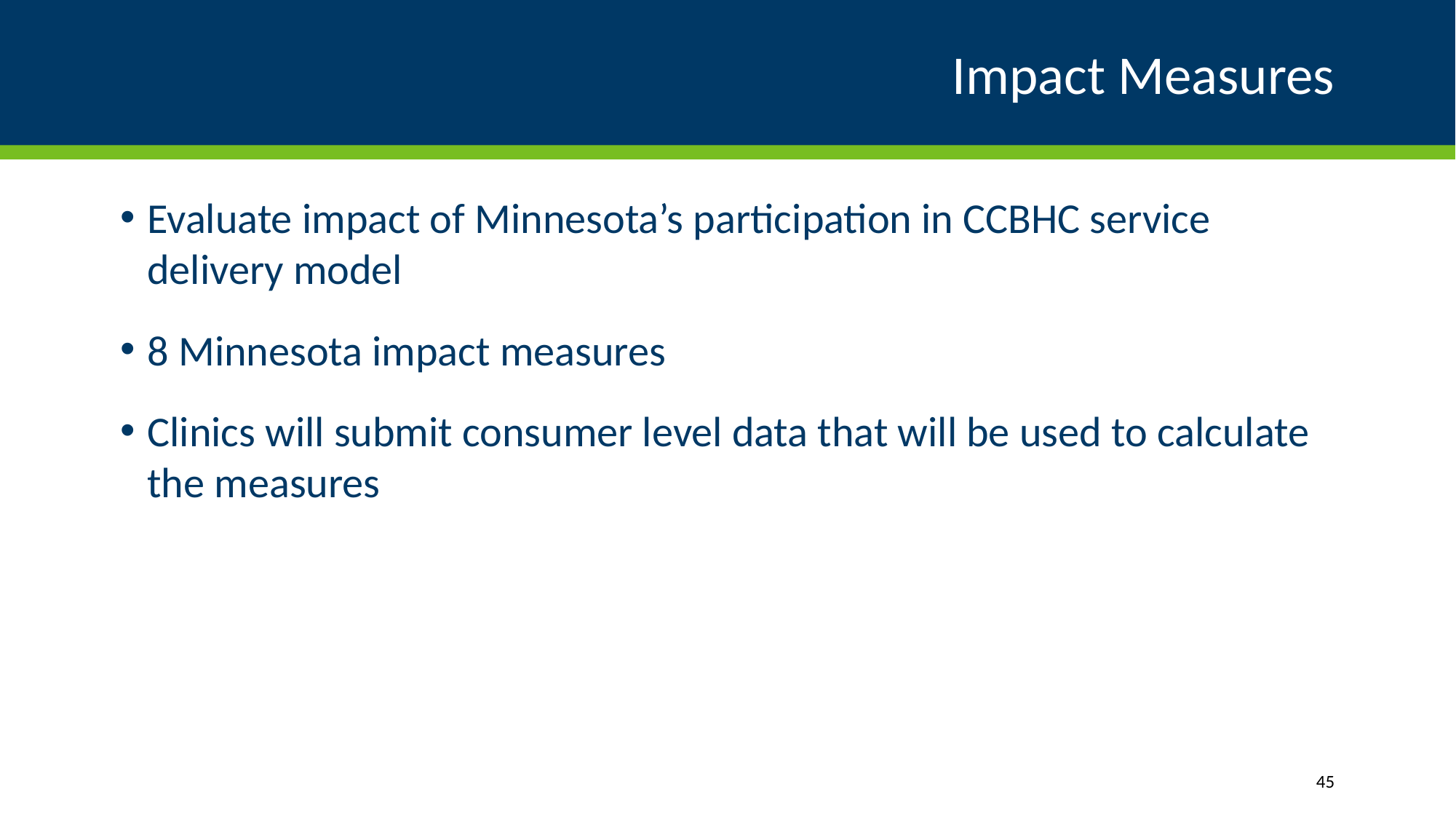

# Impact Measures
Evaluate impact of Minnesota’s participation in CCBHC service delivery model
8 Minnesota impact measures
Clinics will submit consumer level data that will be used to calculate the measures
45